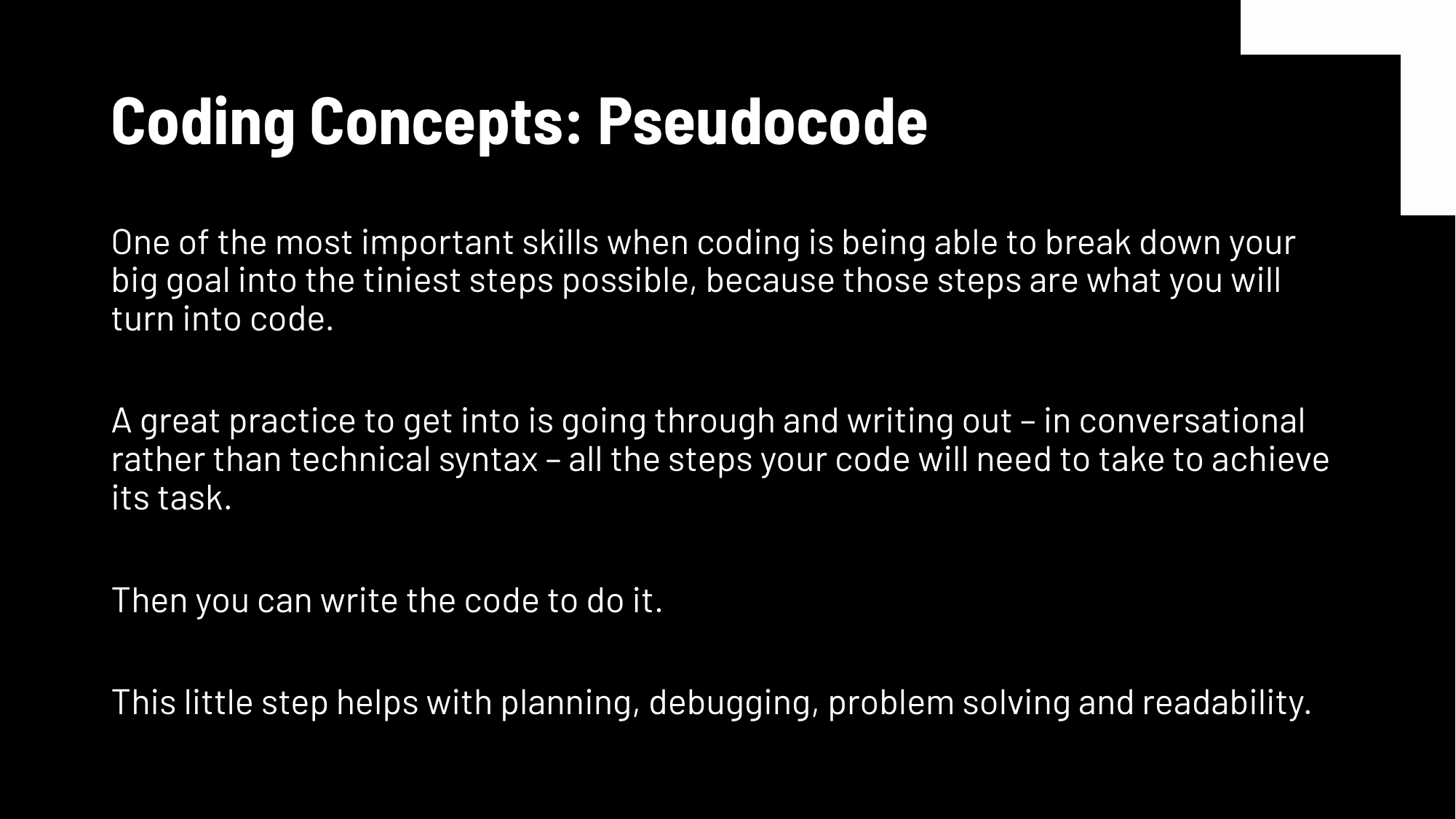

# Coding Concepts: Pseudocode
One of the most important skills when coding is being able to break down your big goal into the tiniest steps possible, because those steps are what you will turn into code.

A great practice to get into is going through and writing out – in conversational rather than technical syntax – all the steps your code will need to take to achieve its task.

Then you can write the code to do it.

This little step helps with planning, debugging, problem solving and readability.